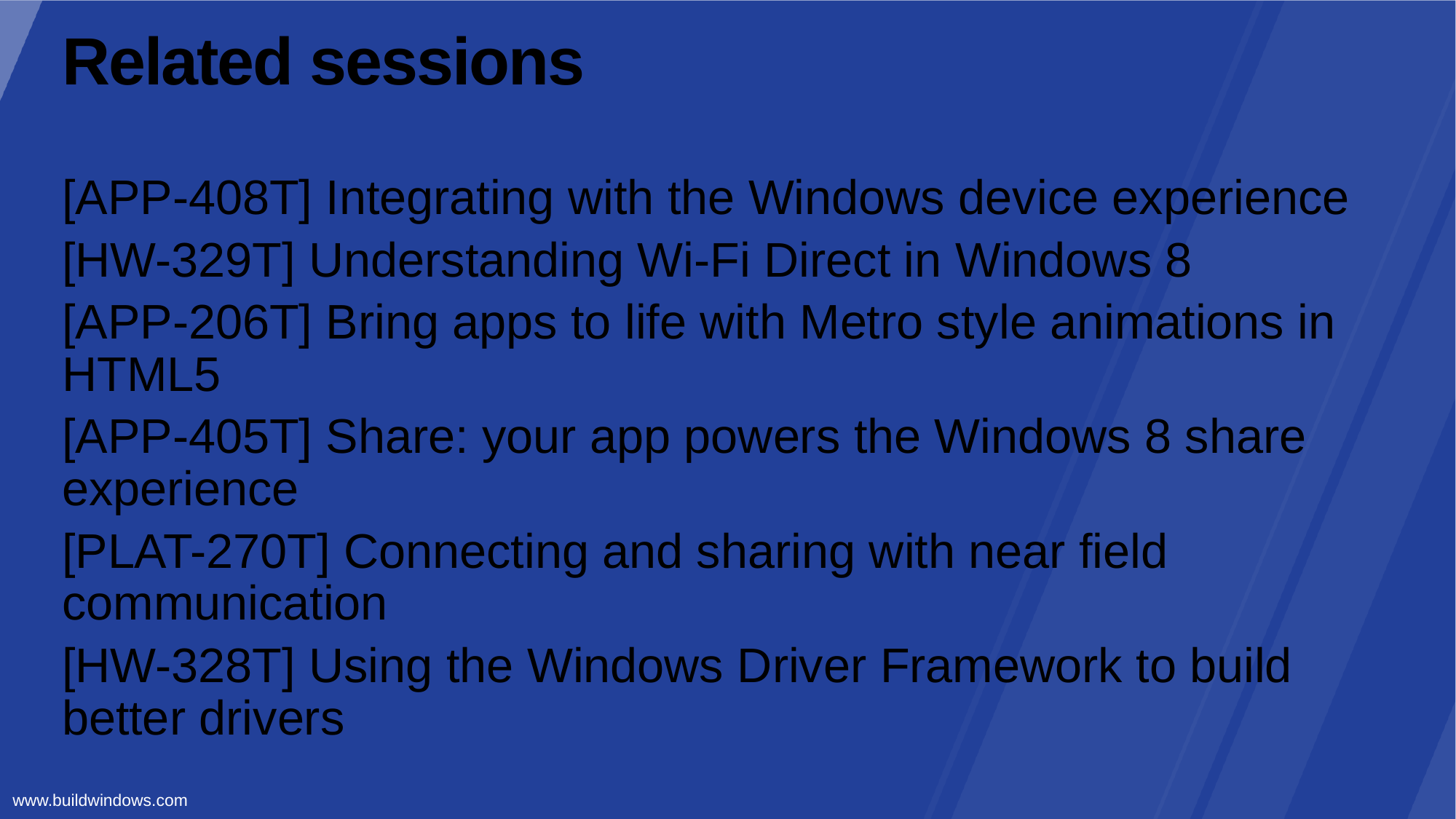

# Related sessions
[APP-408T] Integrating with the Windows device experience
[HW-329T] Understanding Wi-Fi Direct in Windows 8
[APP-206T] Bring apps to life with Metro style animations in HTML5
[APP-405T] Share: your app powers the Windows 8 share experience
[PLAT-270T] Connecting and sharing with near field communication
[HW-328T] Using the Windows Driver Framework to build better drivers